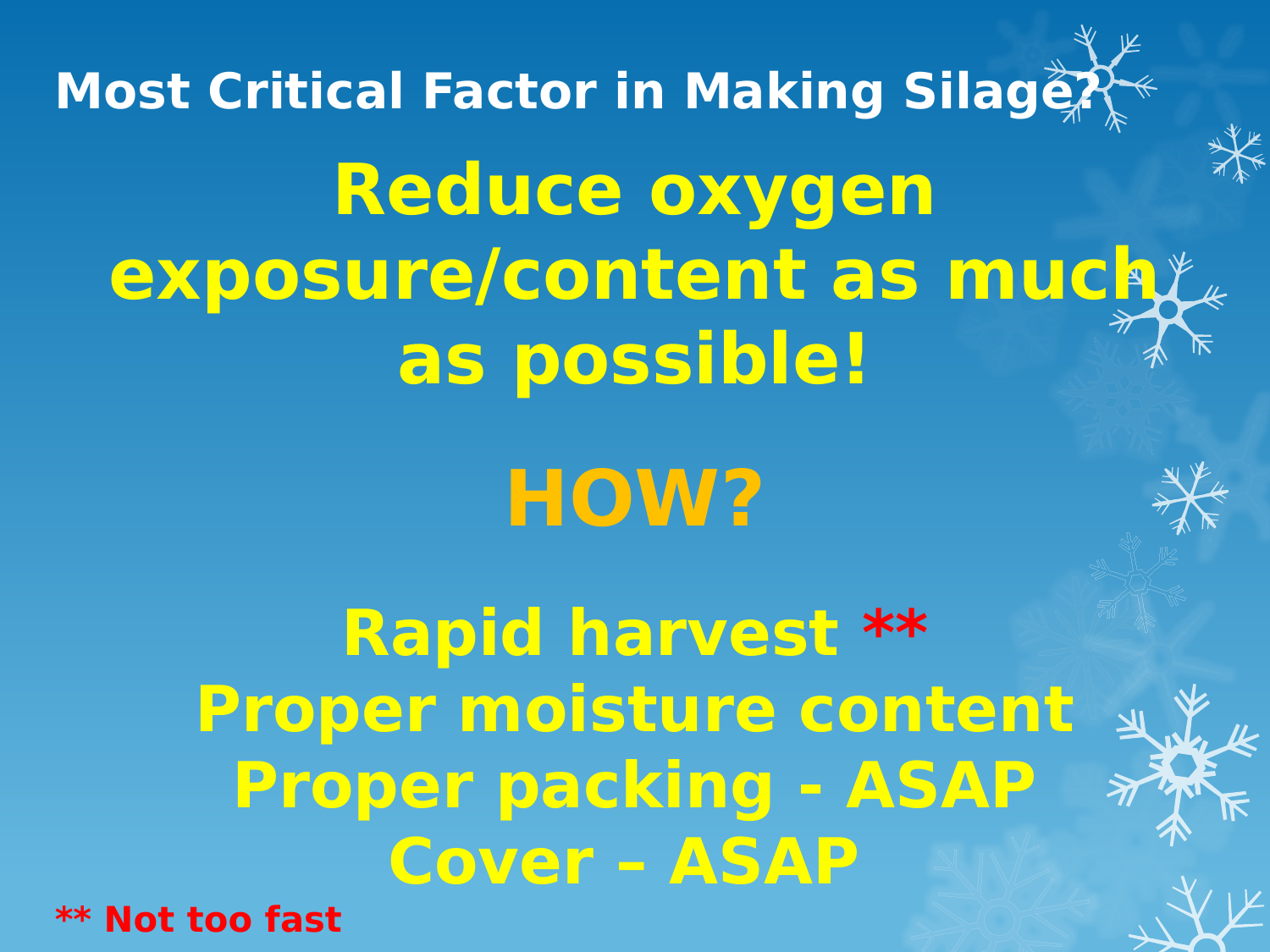

Most Critical Factor in Making Silage?
Reduce oxygen exposure/content as much as possible!

HOW?

Rapid harvest **
Proper moisture content
Proper packing - ASAP
Cover – ASAP
** Not too fast